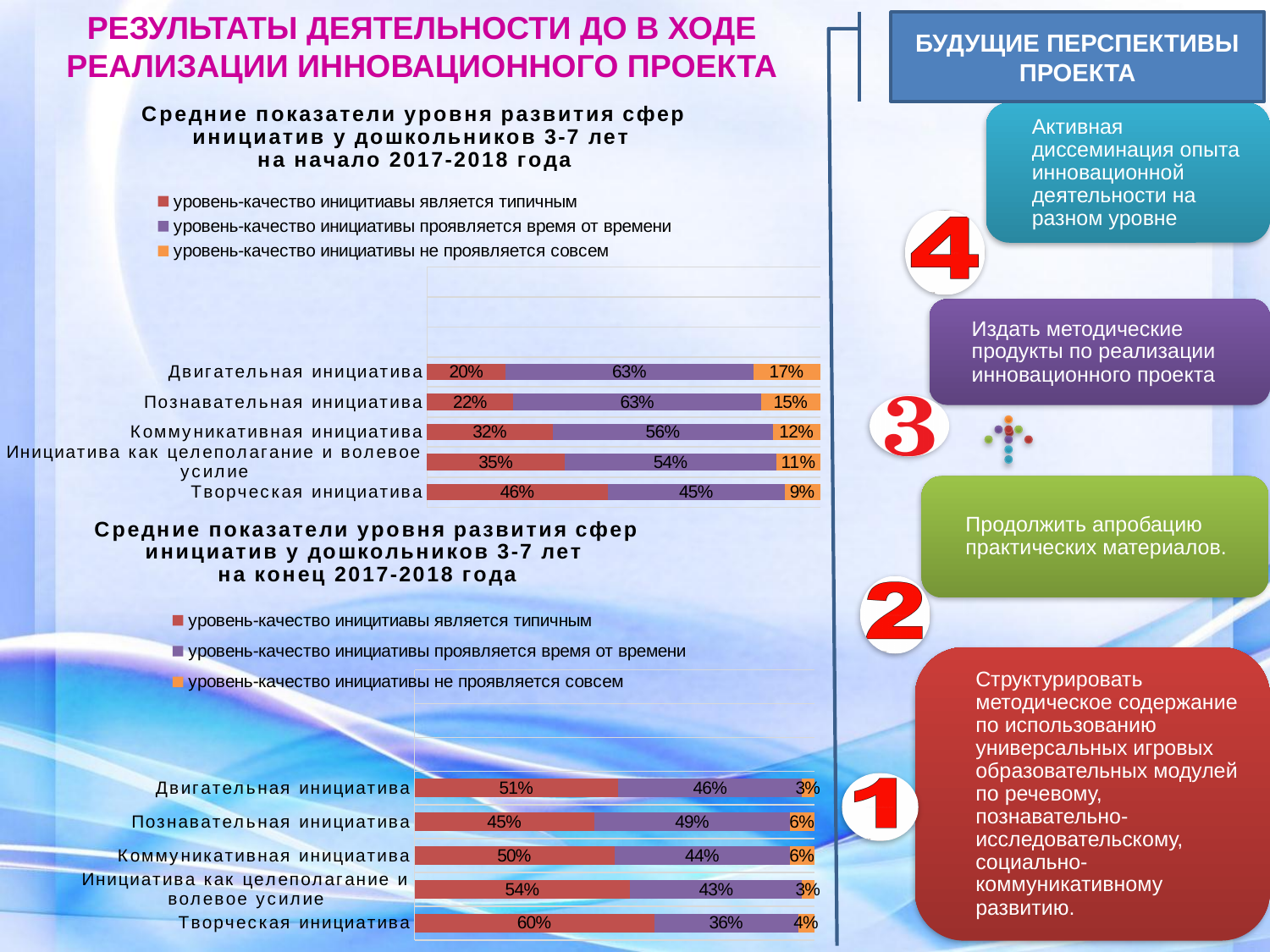

РЕЗУЛЬТАТЫ ДЕЯТЕЛЬНОСТИ ДО В ХОДЕ РЕАЛИЗАЦИИ ИННОВАЦИОННОГО ПРОЕКТА
БУДУЩИЕ ПЕРСПЕКТИВЫ ПРОЕКТА

### Chart: Средние показатели уровня развития сфер инициатив у дошкольников 3-7 лет
на начало 2017-2018 года

| Category | уровень-качество иницитиавы является типичным | уровень-качество инициативы проявляется время от времени | уровень-качество инициативы не проявляется совсем |
|---|---|---|---|
| Творческая инициатива | 0.46 | 0.45 | 0.09 |
| Инициатива как целеполагание и волевое усилие | 0.35 | 0.54 | 0.11 |
| Коммуникативная инициатива | 0.32 | 0.56 | 0.12 |
| Познавательная инициатива | 0.22 | 0.63 | 0.15 |
| Двигательная инициатива | 0.2 | 0.63 | 0.17 |
Структурировать методическое содержание по использованию универсальных игровых образовательных модулей по речевому, познавательно-исследовательскому, социально-коммуникативному развитию.
Продолжить апробацию практических материалов.
Издать методические продукты по реализации инновационного проекта
Активная диссеминация опыта инновационной деятельности на разном уровне

### Chart: Средние показатели уровня развития сфер инициатив у дошкольников 3-7 лет
на конец 2017-2018 года

| Category | уровень-качество иницитиавы является типичным | уровень-качество инициативы проявляется время от времени | уровень-качество инициативы не проявляется совсем |
|---|---|---|---|
| Творческая инициатива | 0.6 | 0.36 | 0.04 |
| Инициатива как целеполагание и волевое усилие | 0.54 | 0.43 | 0.03 |
| Коммуникативная инициатива | 0.5 | 0.44 | 0.06 |
| Познавательная инициатива | 0.45 | 0.49 | 0.06 |
| Двигательная инициатива | 0.51 | 0.46 | 0.03 |